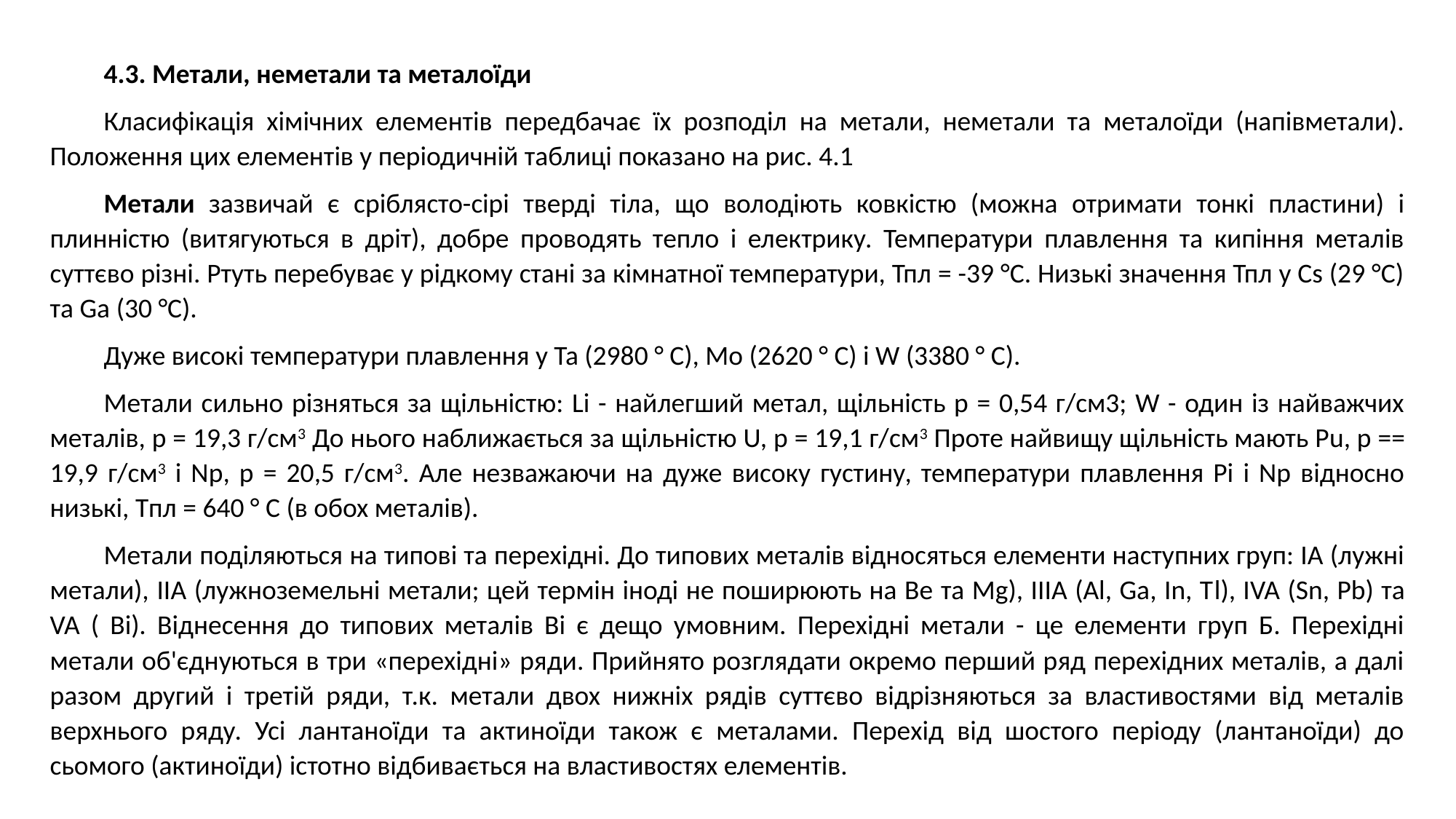

4.3. Метали, неметали та металоїди
Класифікація хімічних елементів передбачає їх розподіл на метали, неметали та металоїди (напівметали). Положення цих елементів у періодичній таблиці показано на рис. 4.1
Метали зазвичай є сріблясто-сірі тверді тіла, що володіють ковкістю (можна отримати тонкі пластини) і плинністю (витягуються в дріт), добре проводять тепло і електрику. Температури плавлення та кипіння металів суттєво різні. Ртуть перебуває у рідкому стані за кімнатної температури, Тпл = -39 °С. Низькі значення Тпл у Cs (29 °С) та Ga (30 °С).
Дуже високі температури плавлення у Та (2980 ° С), Мо (2620 ° С) і W (3380 ° С).
Метали сильно різняться за щільністю: Li - найлегший метал, щільність р = 0,54 г/см3; W - один із найважчих металів, р = 19,3 г/см3 До нього наближається за щільністю U, р = 19,1 г/см3 Проте найвищу щільність мають Рu, р == 19,9 г/см3 і Np, р = 20,5 г/см3. Але незважаючи на дуже високу густину, температури плавлення Рі і Np відносно низькі, Tпл = 640 ° С (в обох металів).
Метали поділяються на типові та перехідні. До типових металів відносяться елементи наступних груп: IA (лужні метали), IIА (лужноземельні метали; цей термін іноді не поширюють на Be та Mg), IIIA (Al, Ga, In, Tl), IVA (Sn, Pb) та VA ( Bi). Віднесення до типових металів Bi є дещо умовним. Перехідні метали - це елементи груп Б. Перехідні метали об'єднуються в три «перехідні» ряди. Прийнято розглядати окремо перший ряд перехідних металів, а далі разом другий і третій ряди, т.к. метали двох нижніх рядів суттєво відрізняються за властивостями від металів верхнього ряду. Усі лантаноїди та актиноїди також є металами. Перехід від шостого періоду (лантаноїди) до сьомого (актиноїди) істотно відбивається на властивостях елементів.